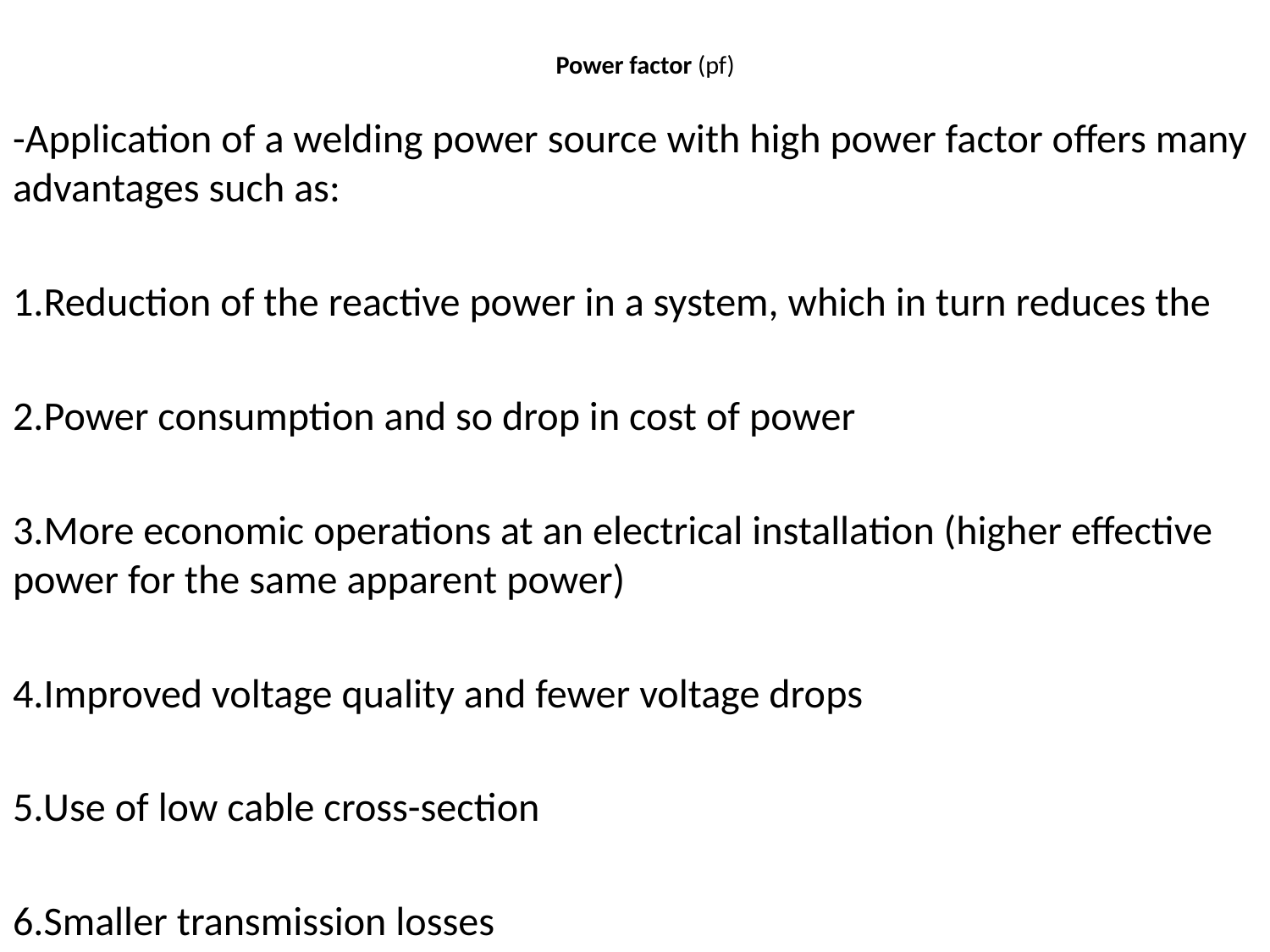

# Power factor (pf)
-Application of a welding power source with high power factor offers many advantages such as:

1.Reduction of the reactive power in a system, which in turn reduces the

2.Power consumption and so drop in cost of power

3.More economic operations at an electrical installation (higher effective power for the same apparent power)

4.Improved voltage quality and fewer voltage drops

5.Use of low cable cross-section

6.Smaller transmission losses